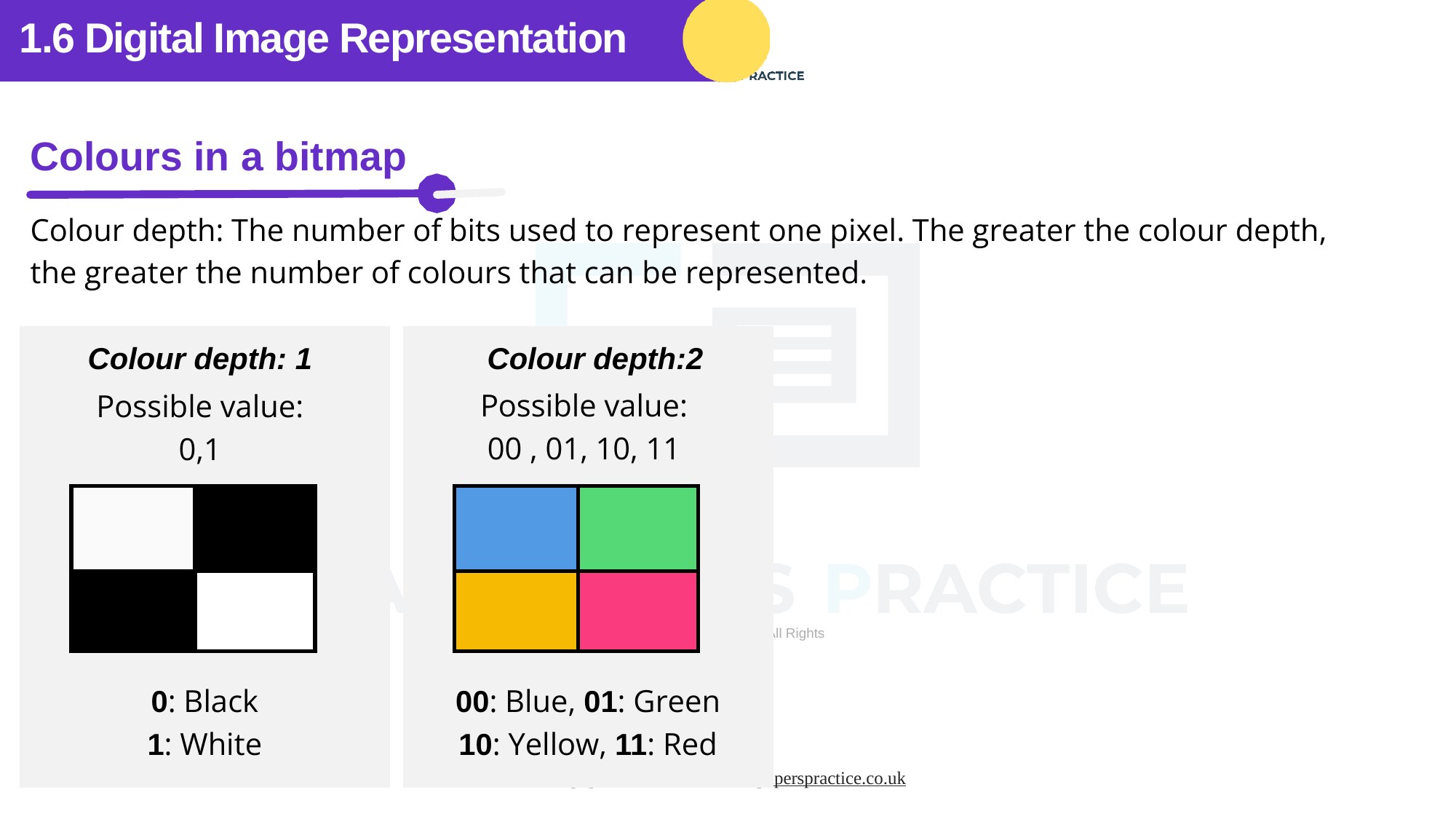

1.6 Digital Image Representation
Colours in a bitmap

Colour depth: The number of bits used to represent one pixel. The greater the colour depth, the greater the number of colours that can be represented.

Colour depth: 1
Colour depth:2
Possible value:
00 , 01, 10, 11
Possible value:
0,1
|  |  |
| --- | --- |
|  |  |
|  |  |
| --- | --- |
|  |  |
0: Black
1: White
00: Blue, 01: Green
10: Yellow, 11: Red